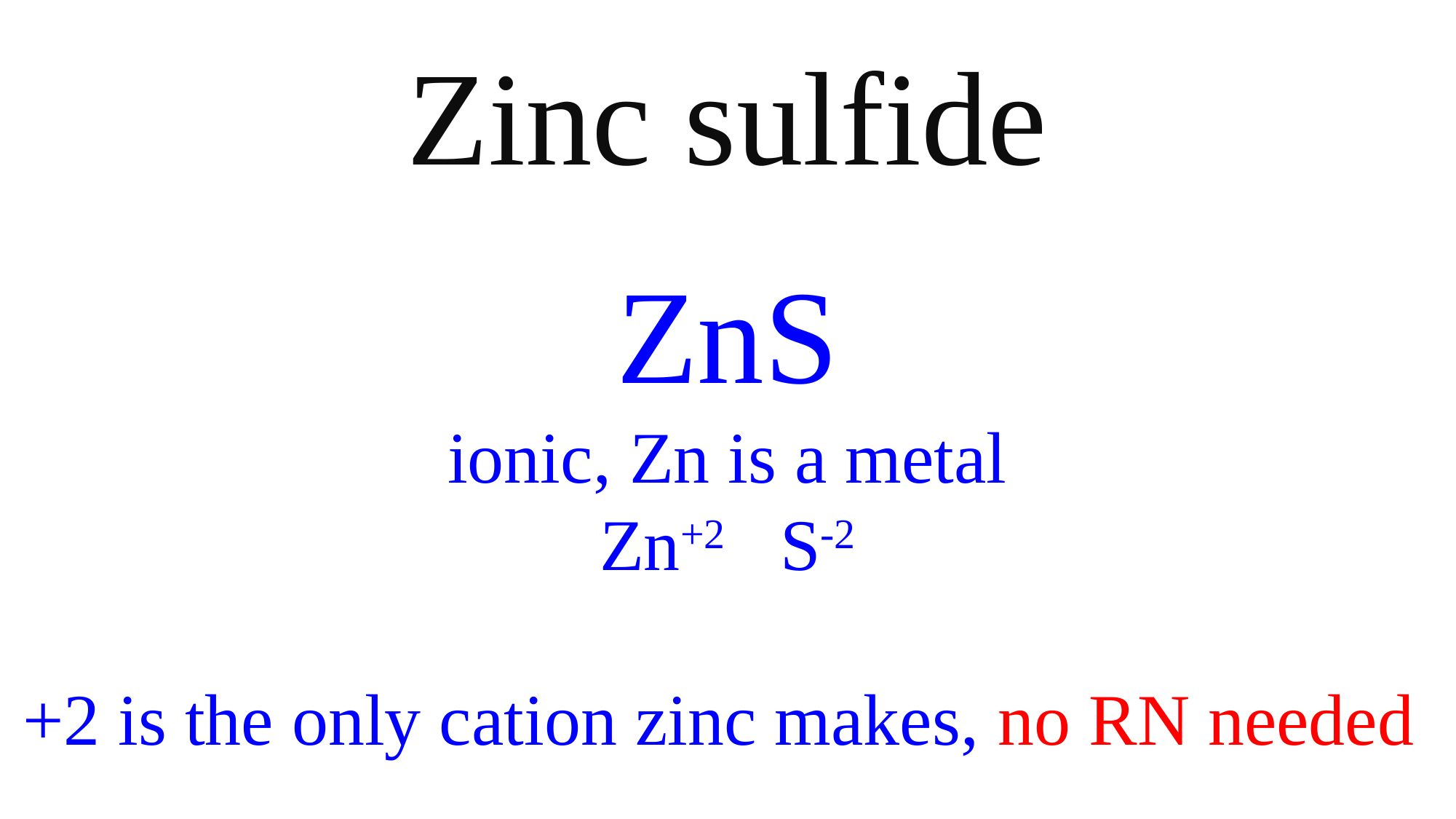

Zinc sulfide

ZnS
ionic, Zn is a metal
Zn+2   S-2
+2 is the only cation zinc makes, no RN needed